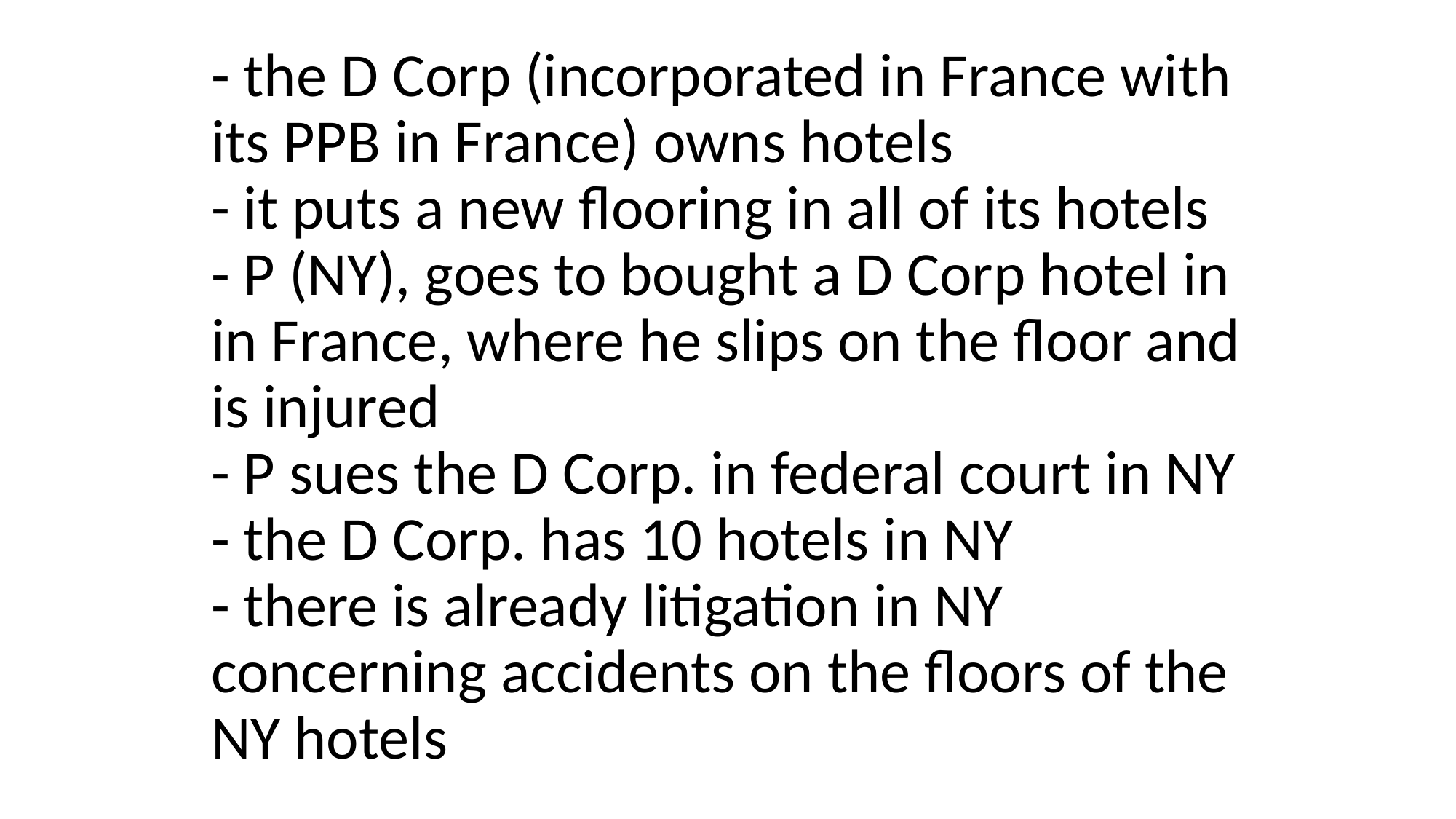

# - the D Corp (incorporated in France with its PPB in France) owns hotels - it puts a new flooring in all of its hotels - P (NY), goes to bought a D Corp hotel in in France, where he slips on the floor and is injured - P sues the D Corp. in federal court in NY - the D Corp. has 10 hotels in NY - there is already litigation in NY concerning accidents on the floors of the NY hotels